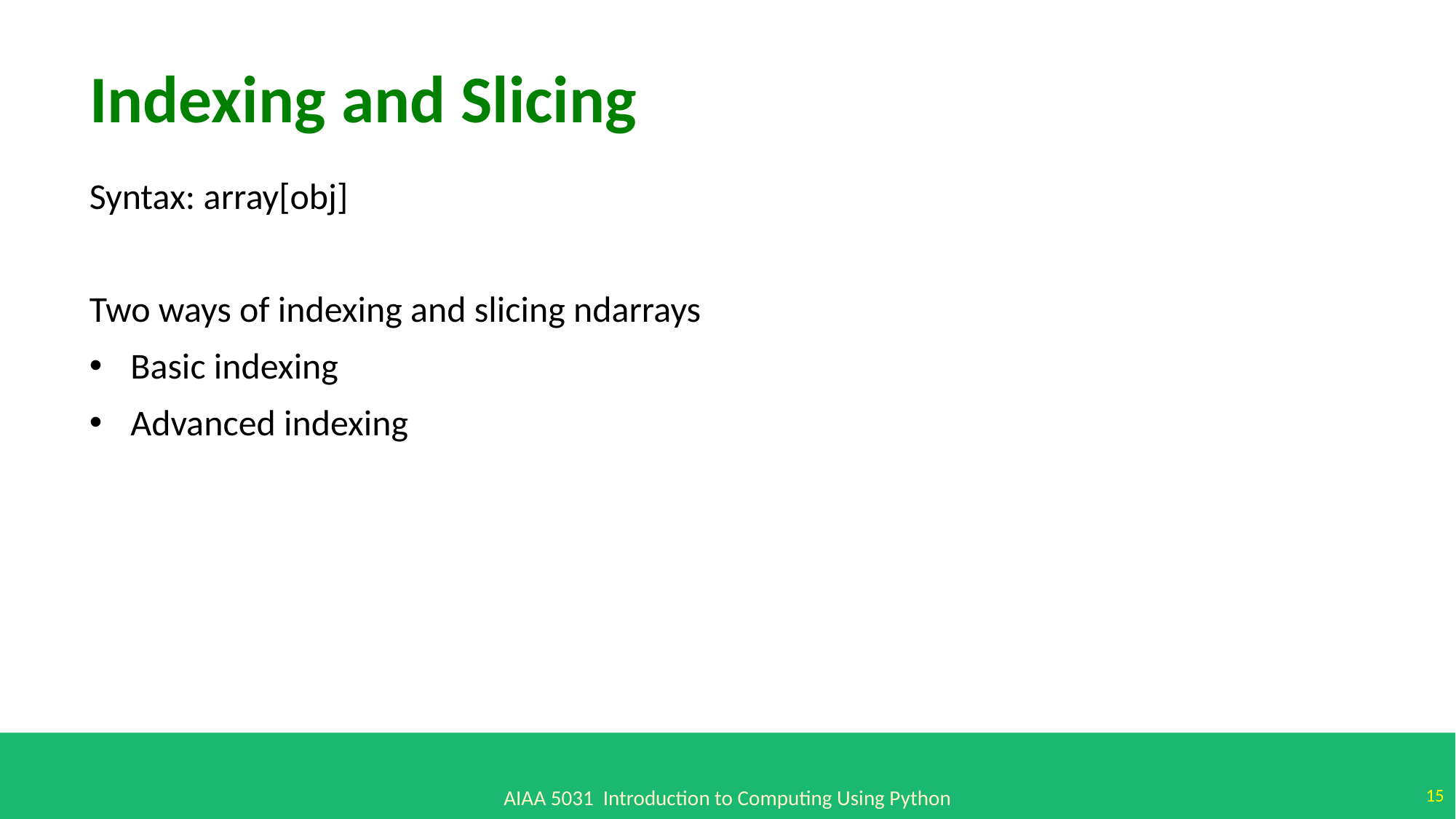

Indexing and Slicing
Syntax: array[obj]

Two ways of indexing and slicing ndarrays
Basic indexing
Advanced indexing
15
AIAA 5031  Introduction to Computing Using Python